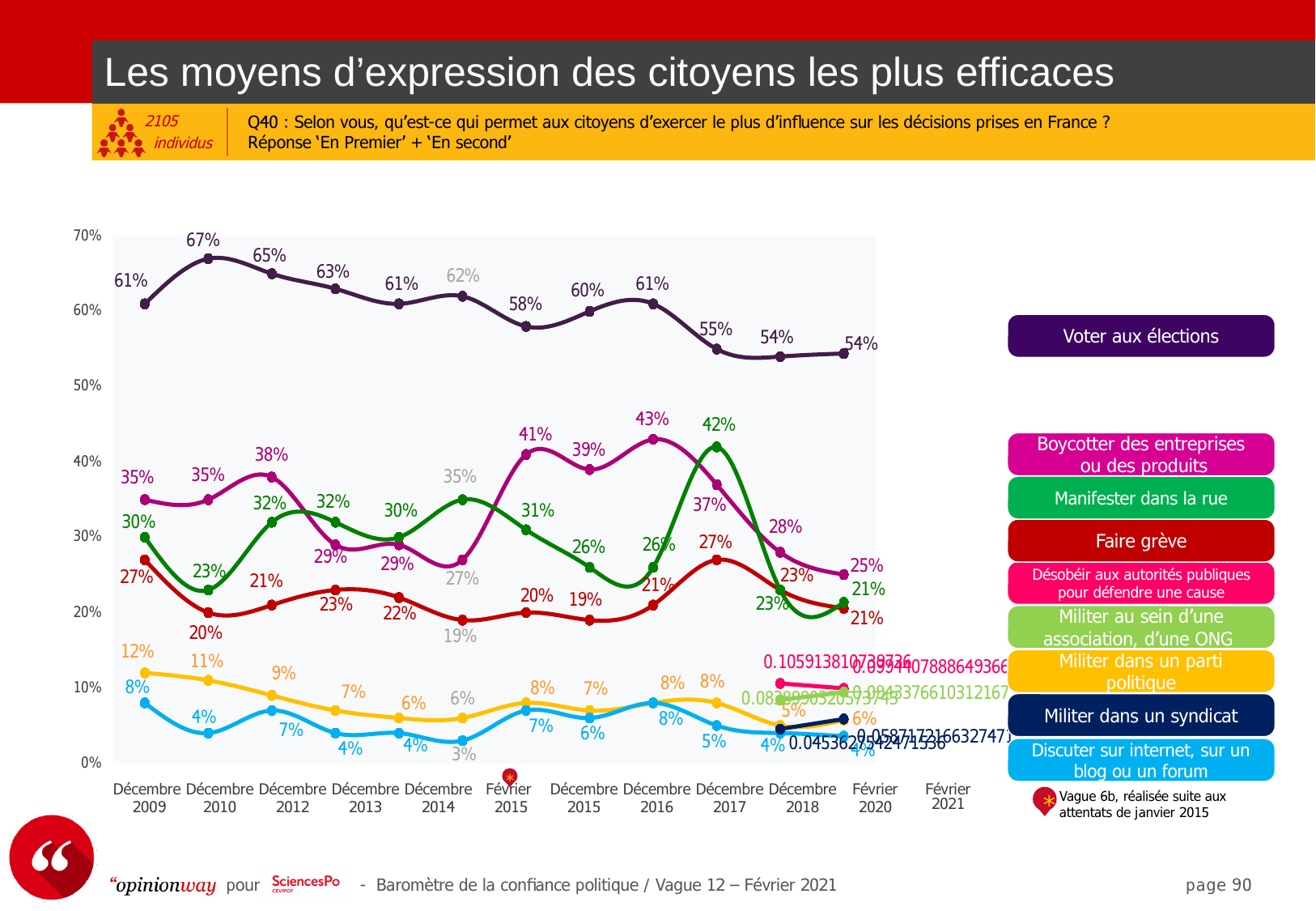

| Les moyens d’expression des citoyens les plus efficaces |
| --- |
Q40 : Selon vous, qu’est-ce qui permet aux citoyens d’exercer le plus d’influence sur les décisions prises en France ?
Réponse ‘En Premier’ + ‘En second’

### Chart

| Category | Voter aux élections | Boycotter des entreprises ou des produits | Faire grève | Manifester dans la rue | Militer dans un parti politique | Discuter sur internet, sur un blog ou un forum | Désobéir aux autorités publiques pour défendre une cause | Militer au sein d'une ONG | Militer au sein d'un syndicat |  |  |  |
|---|---|---|---|---|---|---|---|---|---|---|---|---|
| Colonne2 | 0.61 | 0.35 | 0.27 | 0.3 | 0.12 | 0.08 | None | None | None | None | None | None |
| Colonne8 | 0.67 | 0.35 | 0.2 | 0.23 | 0.11 | 0.04 | None | None | None | None | None | None |
| Colonne9 | 0.65 | 0.38 | 0.21 | 0.32 | 0.09 | 0.07 | None | None | None | None | None | None |
| Colonne10 | 0.63 | 0.29 | 0.23 | 0.32 | 0.07 | 0.04 | None | None | None | None | None | None |
| Colonne11 | 0.61 | 0.29 | 0.22 | 0.3 | 0.06 | 0.04 | None | None | None | None | None | None |
| Colonne12 | 0.62 | 0.27 | 0.19 | 0.35 | 0.06 | 0.03 | None | None | None | None | None | None |
| Colonne13 | 0.58 | 0.41 | 0.2 | 0.31 | 0.08 | 0.07 | None | None | None | None | None | None |
| Colonne14 | 0.6 | 0.39 | 0.19 | 0.26 | 0.07 | 0.06 | None | None | None | None | None | None |
| Colonne15 | 0.61 | 0.43 | 0.21 | 0.26 | 0.08 | 0.08 | None | None | None | None | None | None |
| Colonne16 | 0.55 | 0.37 | 0.27 | 0.42 | 0.08 | 0.05 | None | None | None | None | None | None |
| Colonne17 | 0.54 | 0.28 | 0.23 | 0.23 | 0.05 | 0.04 | 0.105913810739736 | 0.0838990320573743 | 0.0453627542471536 | None | None | None |
| Colonne18 | 0.544101283409722 | 0.250550883468181 | 0.205564637167587 | 0.213641003059172 | 0.057088505304795 | 0.0358348284381995 | 0.0994407888649366 | 0.0943376610312167 | 0.0587172166327471 | None | None | None |
Voter aux élections
Boycotter des entreprises
 ou des produits
Manifester dans la rue
Faire grève
Désobéir aux autorités publiques pour défendre une cause
Militer au sein d’une association, d’une ONG
Militer dans un parti politique
Militer dans un syndicat
Discuter sur internet, sur un blog ou un forum

*

| Décembre 2009 | Décembre 2010 | Décembre 2012 | Décembre 2013 | Décembre 2014 | Février 2015 | Décembre 2015 | Décembre 2016 | Décembre 2017 | Décembre 2018 | Février 2020 | Février 2021 |
| --- | --- | --- | --- | --- | --- | --- | --- | --- | --- | --- | --- |
Vague 6b, réalisée suite aux attentats de janvier 2015

*